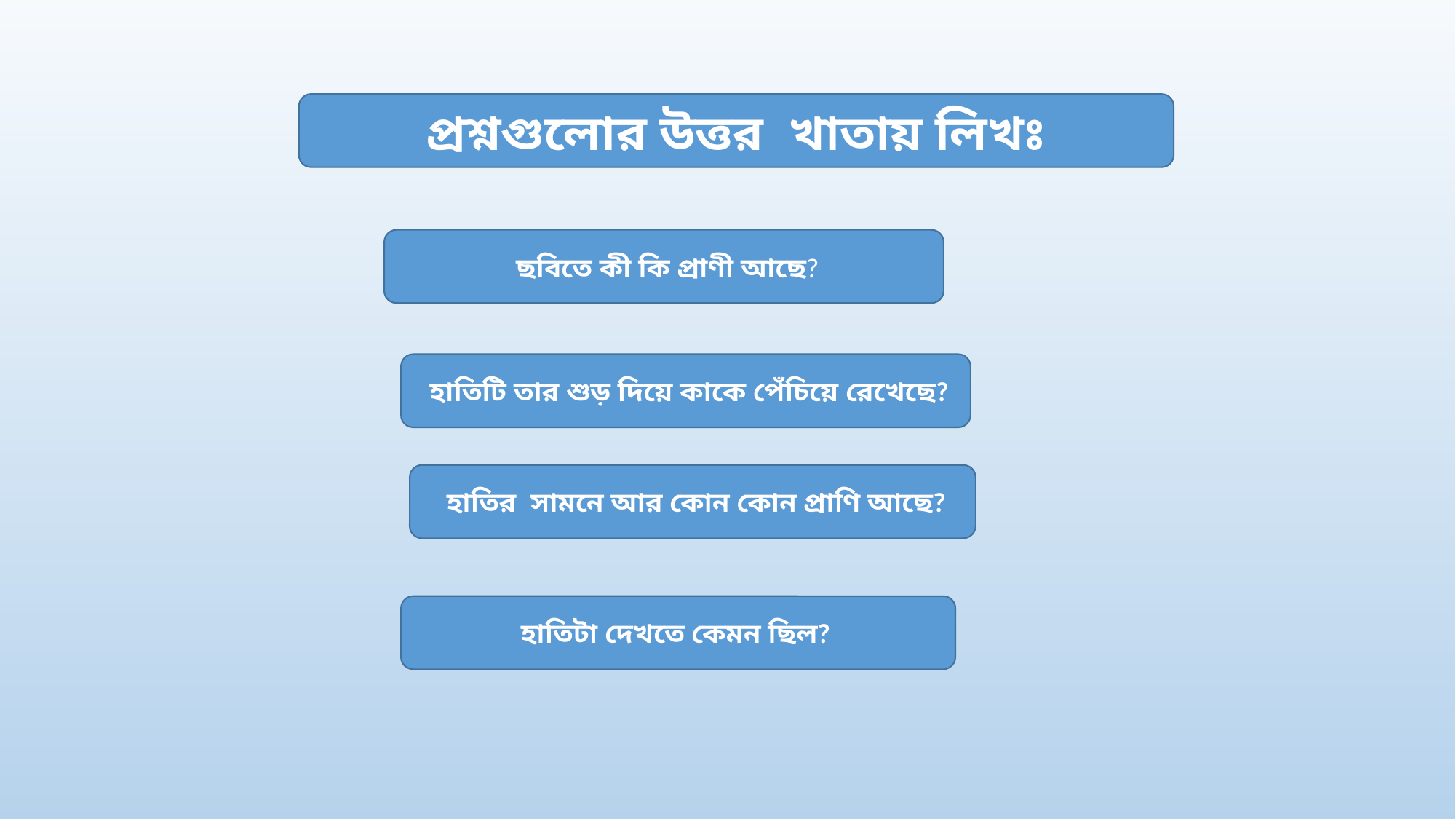

প্রশ্নগুলোর উত্তর  খাতায় লিখঃ
 ছবিতে কী কি প্রাণী আছে?
 হাতিটি তার শুড় দিয়ে কাকে পেঁচিয়ে রেখেছে?
 হাতির  সামনে আর কোন কোন প্রাণি আছে?
 হাতিটা দেখতে কেমন ছিল?